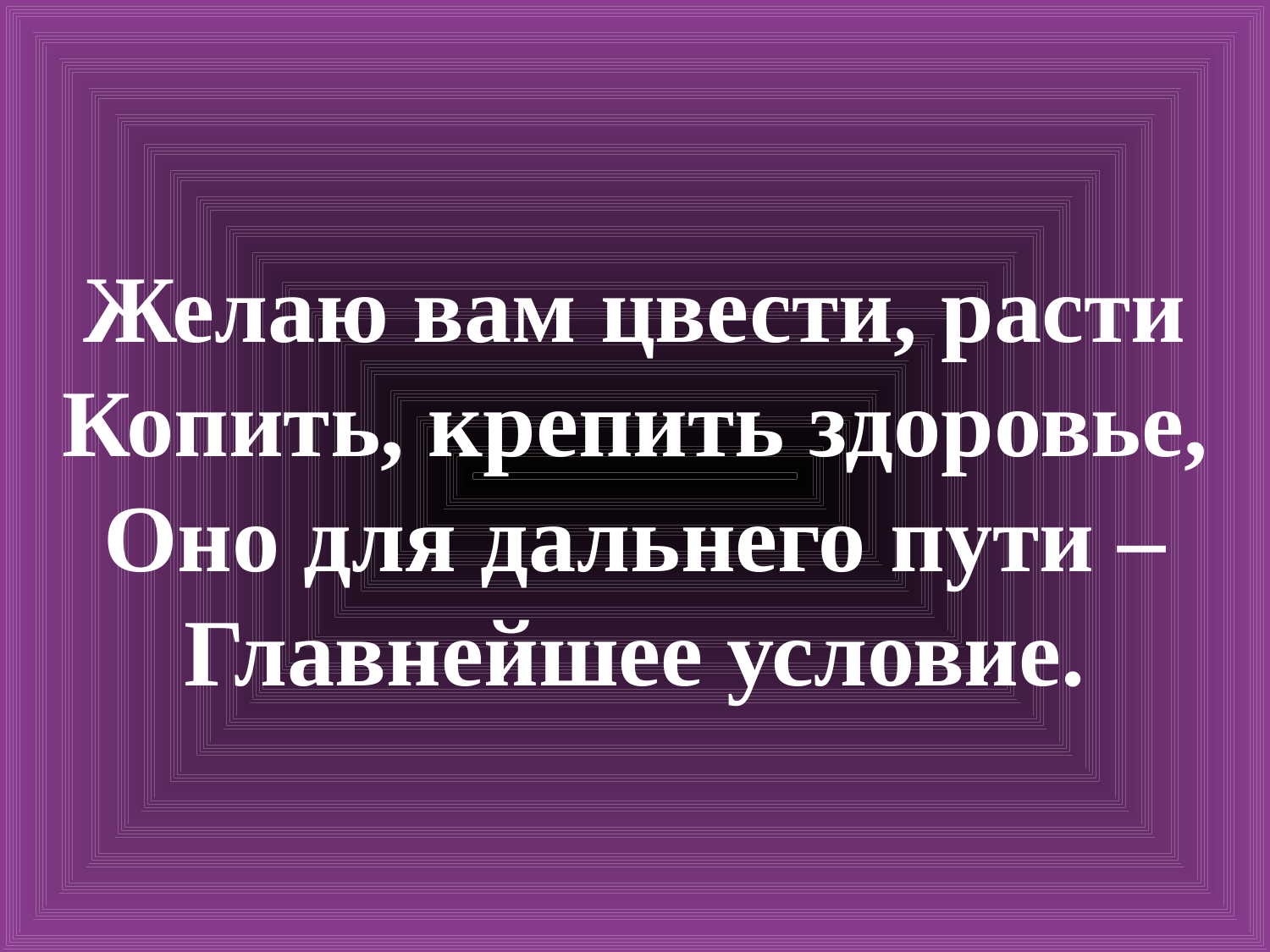

Желаю вам цвести, расти
Копить, крепить здоровье,
Оно для дальнего пути –
Главнейшее условие.